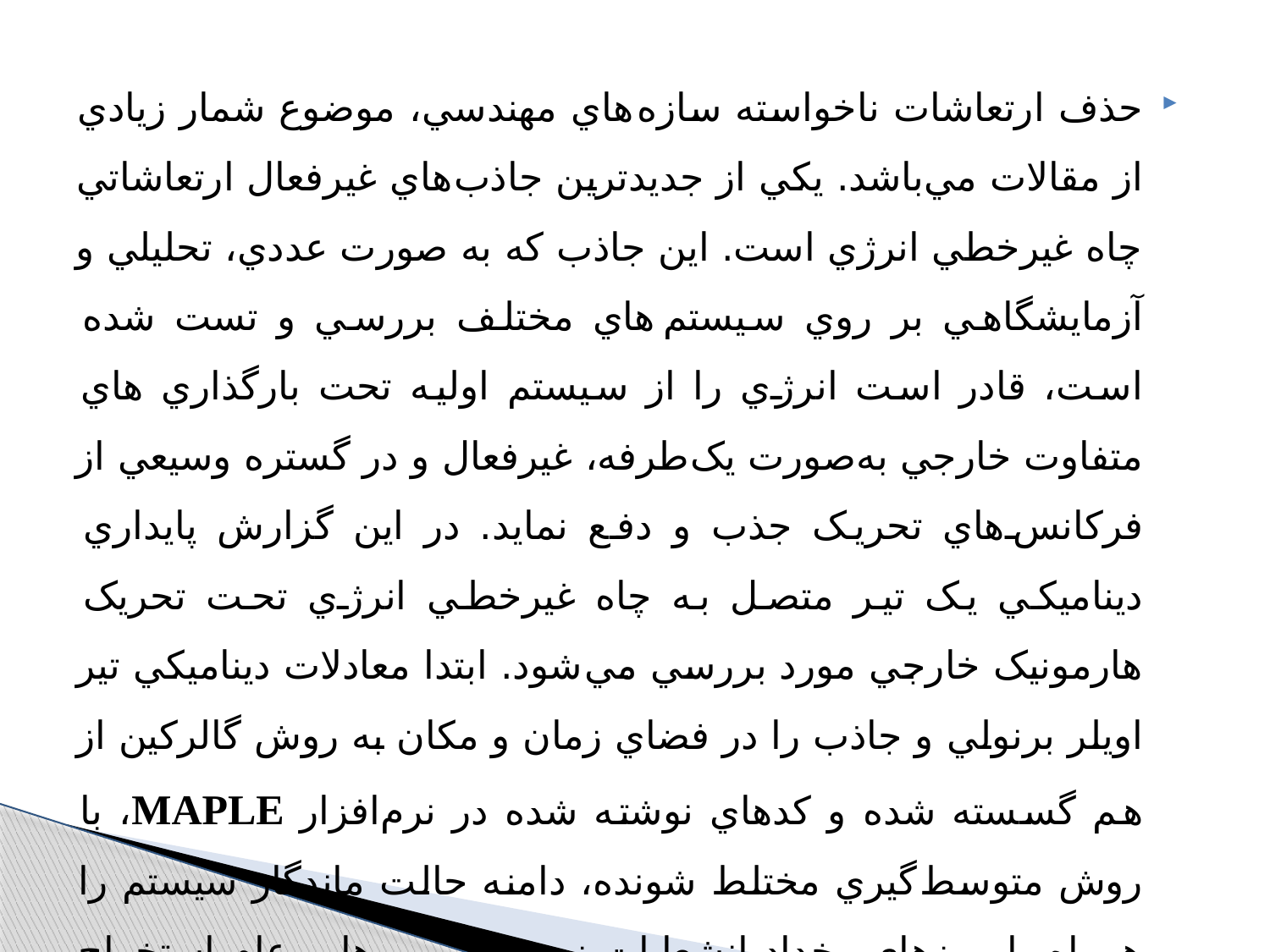

حذف ارتعاشات ناخواسته سازه هاي مهندسي، موضوع شمار زيادي از مقالات مي‌باشد. يکي از جديدترين جاذب هاي غيرفعال ارتعاشاتي چاه غيرخطي انرژي است. اين جاذب که به صورت عددي، تحليلي و آزمايشگاهي بر روي سيستم هاي مختلف بررسي و تست شده است، قادر است انرژي را از سيستم اوليه تحت بارگذاري هاي متفاوت خارجي به‌صورت يک‌طرفه، غيرفعال و در گستره وسيعي از فرکانس‌هاي تحريک جذب و دفع نمايد. در اين گزارش پايداري ديناميکي يک تير متصل به چاه غيرخطي انرژي تحت تحريک هارمونيک خارجي مورد بررسي مي شود. ابتدا معادلات ديناميکي تير اويلر برنولي و جاذب را در فضاي زمان و مکان به روش گالرکين از هم گسسته شده و کدهاي نوشته شده در نرم‌افزار MAPLE، با روش متوسط گيري مختلط شونده، دامنه حالت ماندگار سيستم را همراه با مرزهاي رخداد انشعابات زين اسبي و هاپ عام استخراج مي کند.